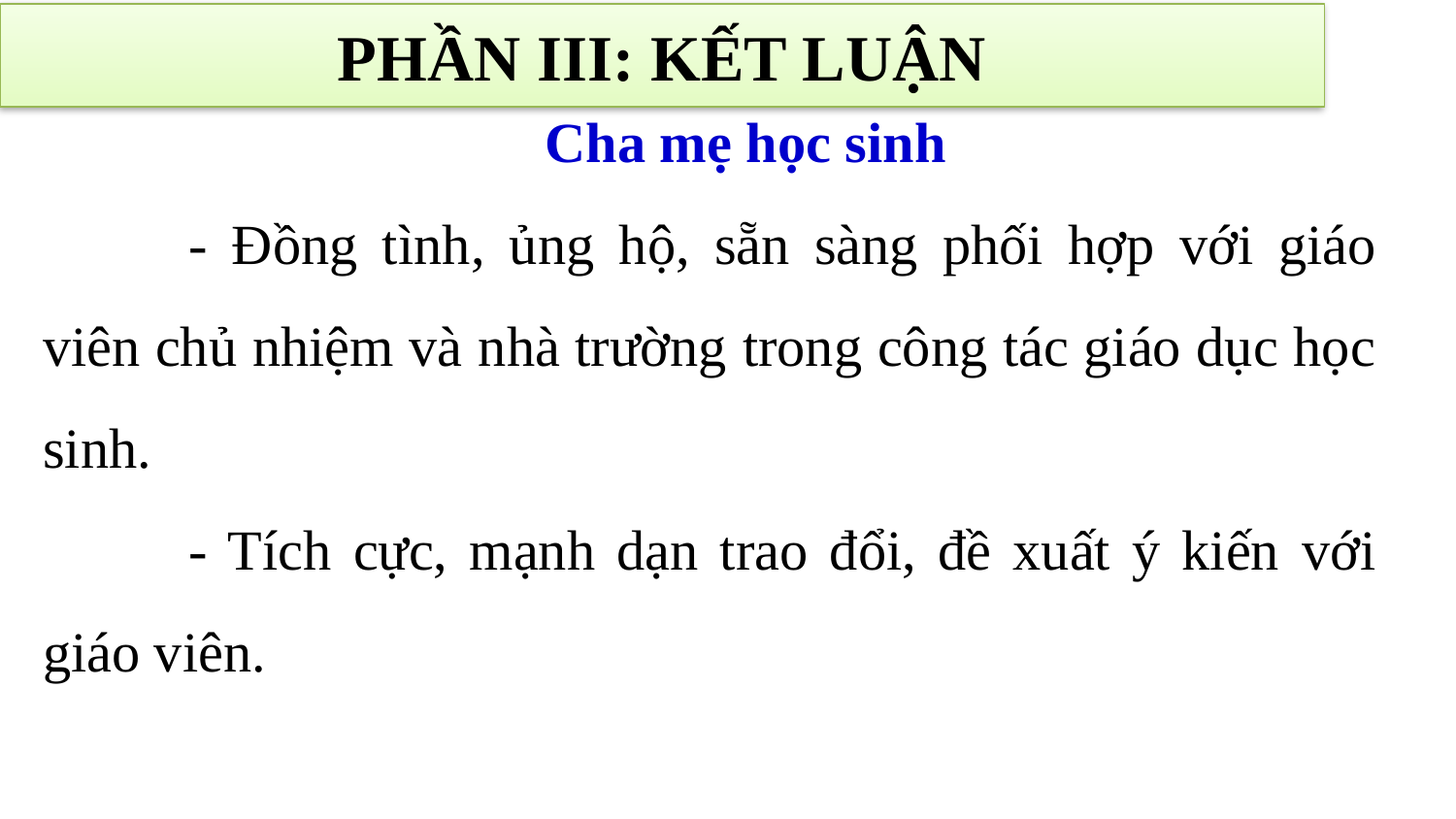

# PHẦN III: KẾT LUẬN
Cha mẹ học sinh
	- Đồng tình, ủng hộ, sẵn sàng phối hợp với giáo viên chủ nhiệm và nhà trường trong công tác giáo dục học sinh.
	- Tích cực, mạnh dạn trao đổi, đề xuất ý kiến với giáo viên.